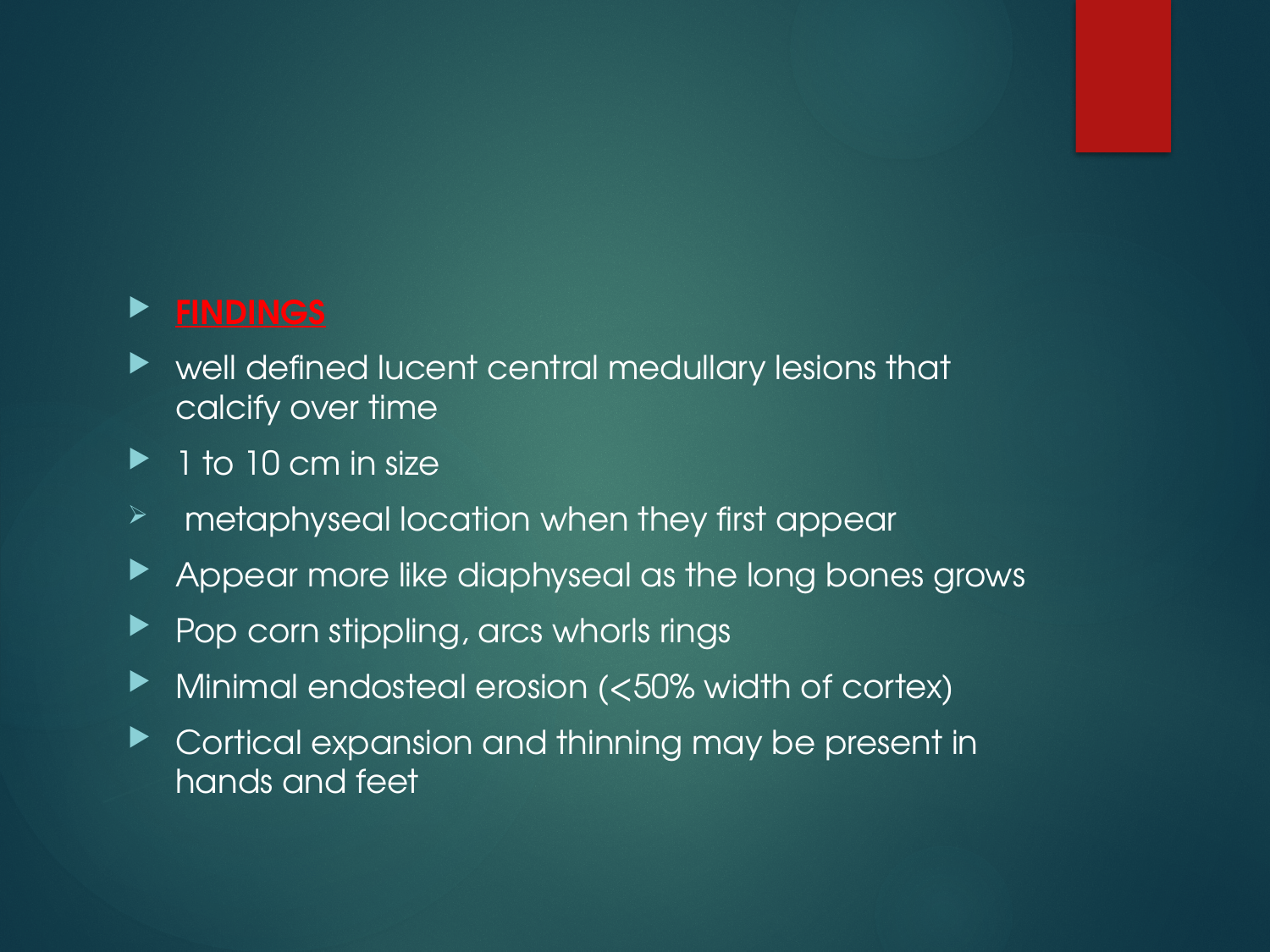

#
FINDINGS
well defined lucent central medullary lesions that calcify over time
1 to 10 cm in size
 metaphyseal location when they first appear
Appear more like diaphyseal as the long bones grows
Pop corn stippling, arcs whorls rings
Minimal endosteal erosion (<50% width of cortex)
Cortical expansion and thinning may be present in hands and feet